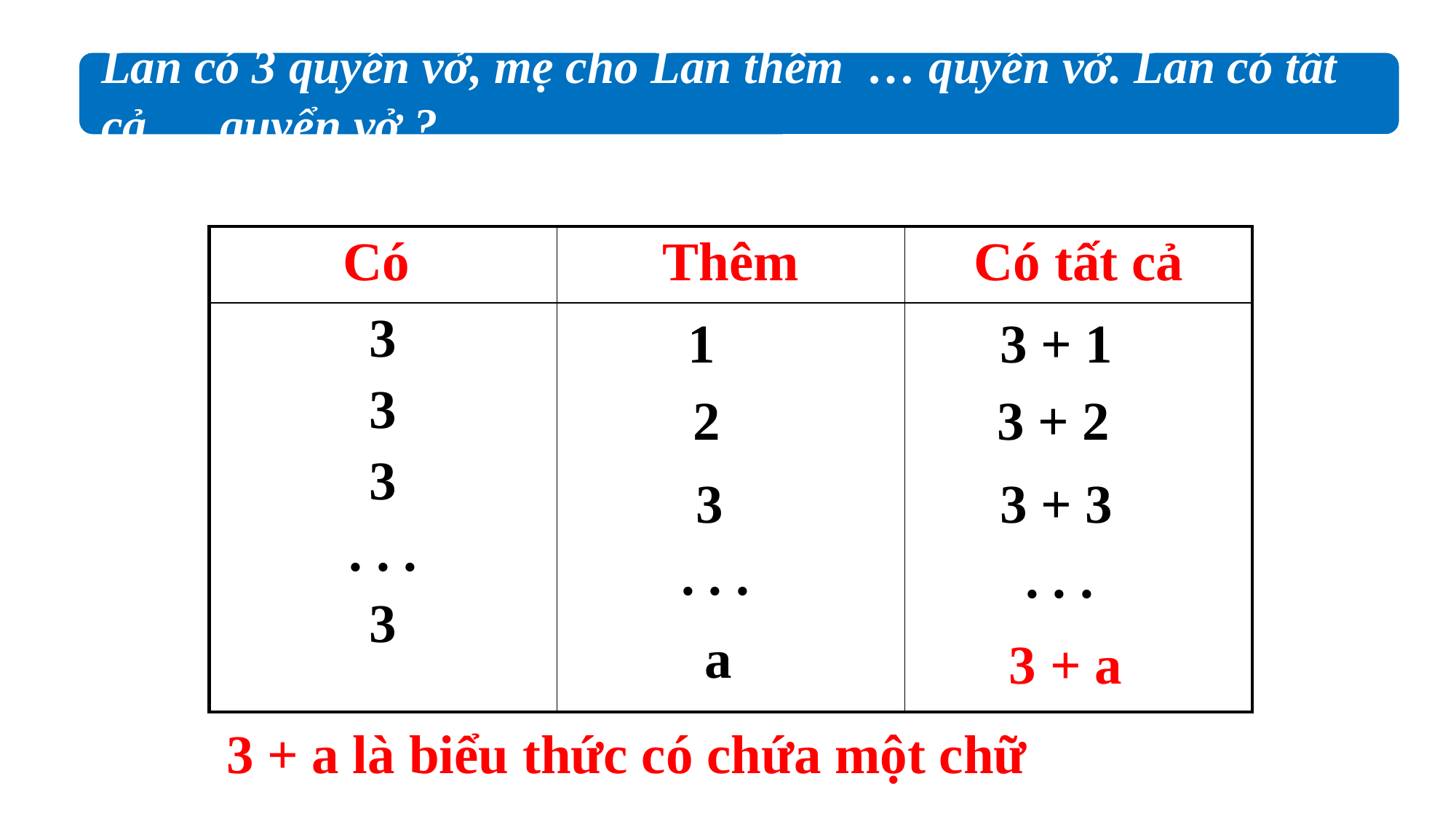

Lan có 3 quyển vở, mẹ cho Lan thêm  … quyển vở. Lan có tất cả … quyển vở ?
| Có | Thêm | Có tất cả |
| --- | --- | --- |
| 3 3 3 . . . 3 |  |  |
3 + 1
1
2
3 + 2
3
3 + 3
. . .
. . .
a
3 + a
3 + a là biểu thức có chứa một chữ